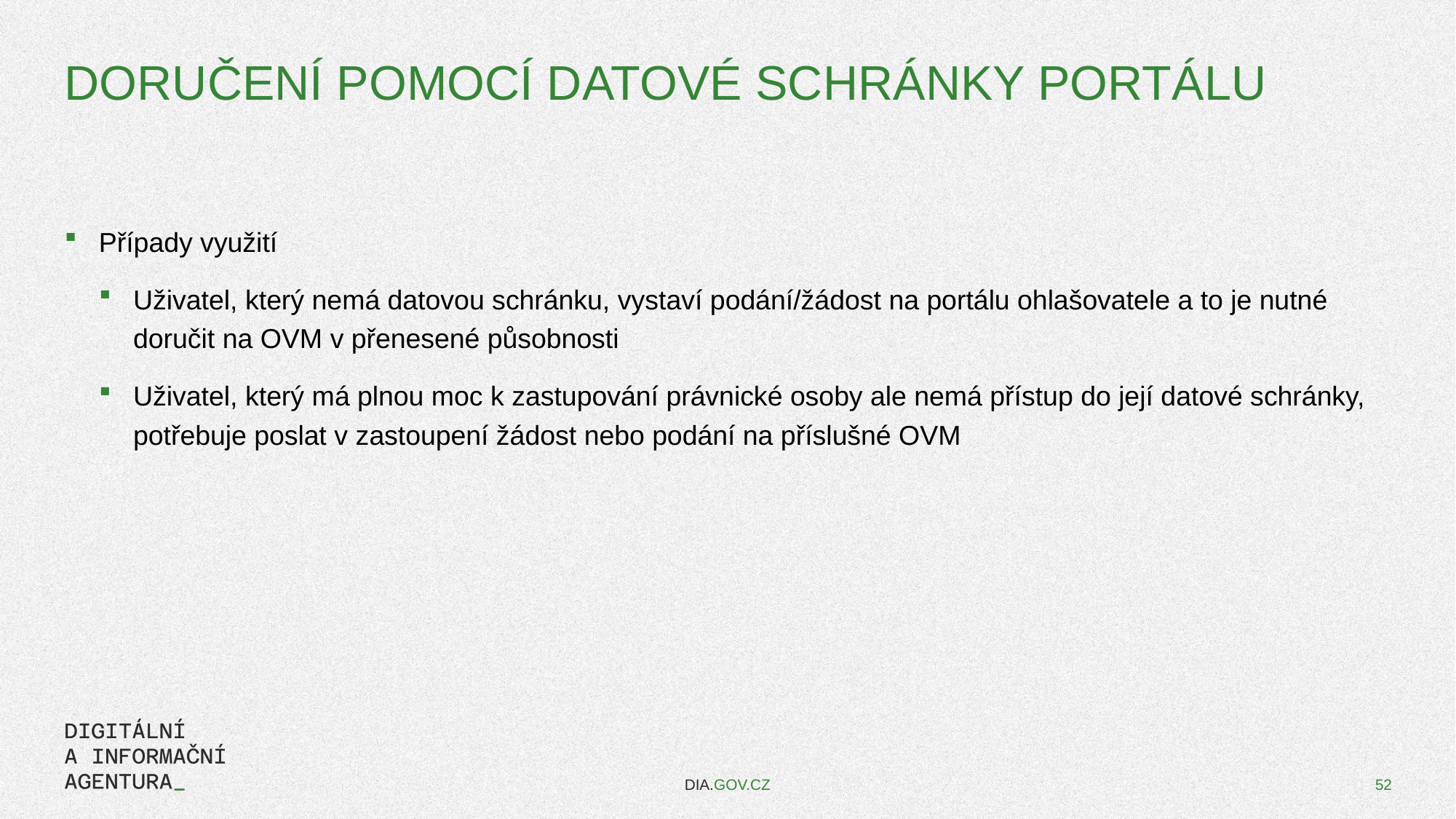

# Doručení pomocí datové schránky Portálu
Případy využití
Uživatel, který nemá datovou schránku, vystaví podání/žádost na portálu ohlašovatele a to je nutné doručit na OVM v přenesené působnosti
Uživatel, který má plnou moc k zastupování právnické osoby ale nemá přístup do její datové schránky, potřebuje poslat v zastoupení žádost nebo podání na příslušné OVM
DIA.GOV.CZ
52